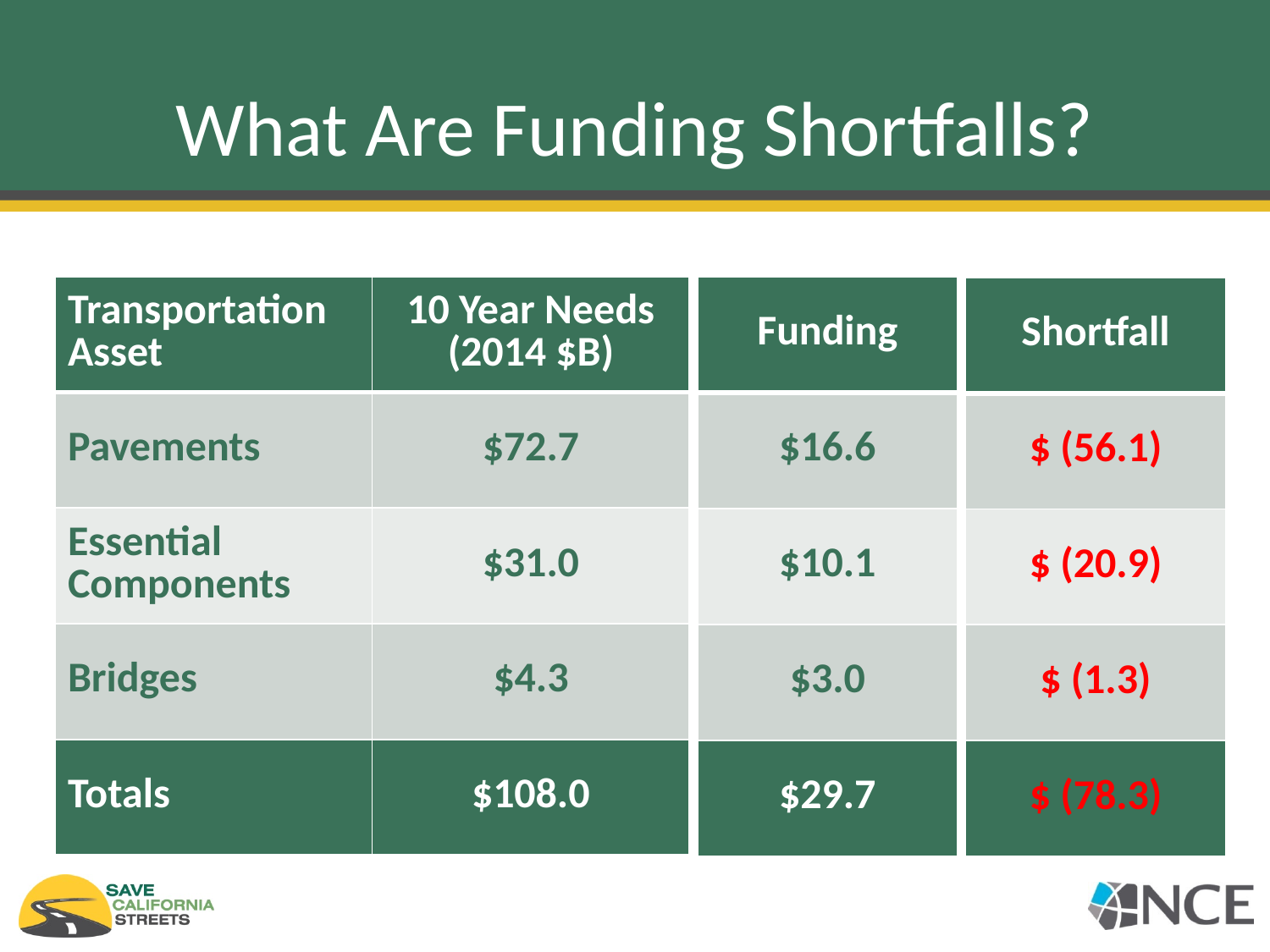

# What Are Funding Shortfalls?
| Transportation Asset | 10 Year Needs (2014 $B) |
| --- | --- |
| Pavements | $72.7 |
| Essential Components | $31.0 |
| Bridges | $4.3 |
| Totals | $108.0 |
| Funding |
| --- |
| $16.6 |
| $10.1 |
| $3.0 |
| $29.7 |
| Shortfall |
| --- |
| $ (56.1) |
| $ (20.9) |
| $ (1.3) |
| $ (78.3) |